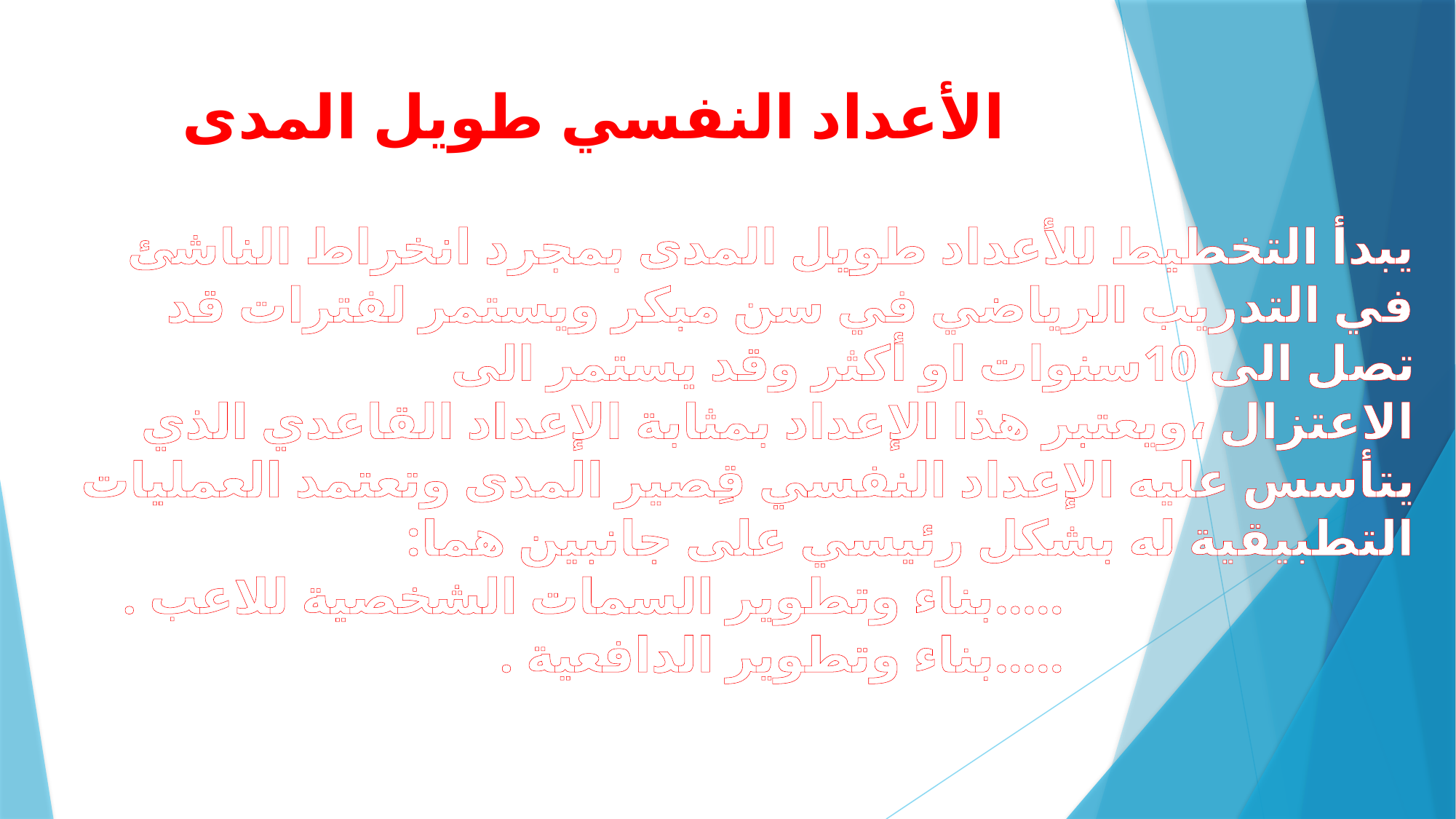

# الأعداد النفسي طويل المدى
يبدأ التخطيط للأعداد طويل المدى بمجرد انخراط الناشئ في التدريب الرياضي في سن مبكر ويستمر لفترات قد تصل الى 10سنوات او أكثر وقد يستمر الى الاعتزال ،ويعتبر هذا الإعداد بمثابة الإعداد القاعدي الذي يتأسس عليه الإعداد النفسي قِصير المدى وتعتمد العمليات التطبيقية له بشكل رئيسي على جانبين هما:
                            .....بناء وتطوير السمات الشخصية للاعب .
                            .....بناء وتطوير الدافعية .